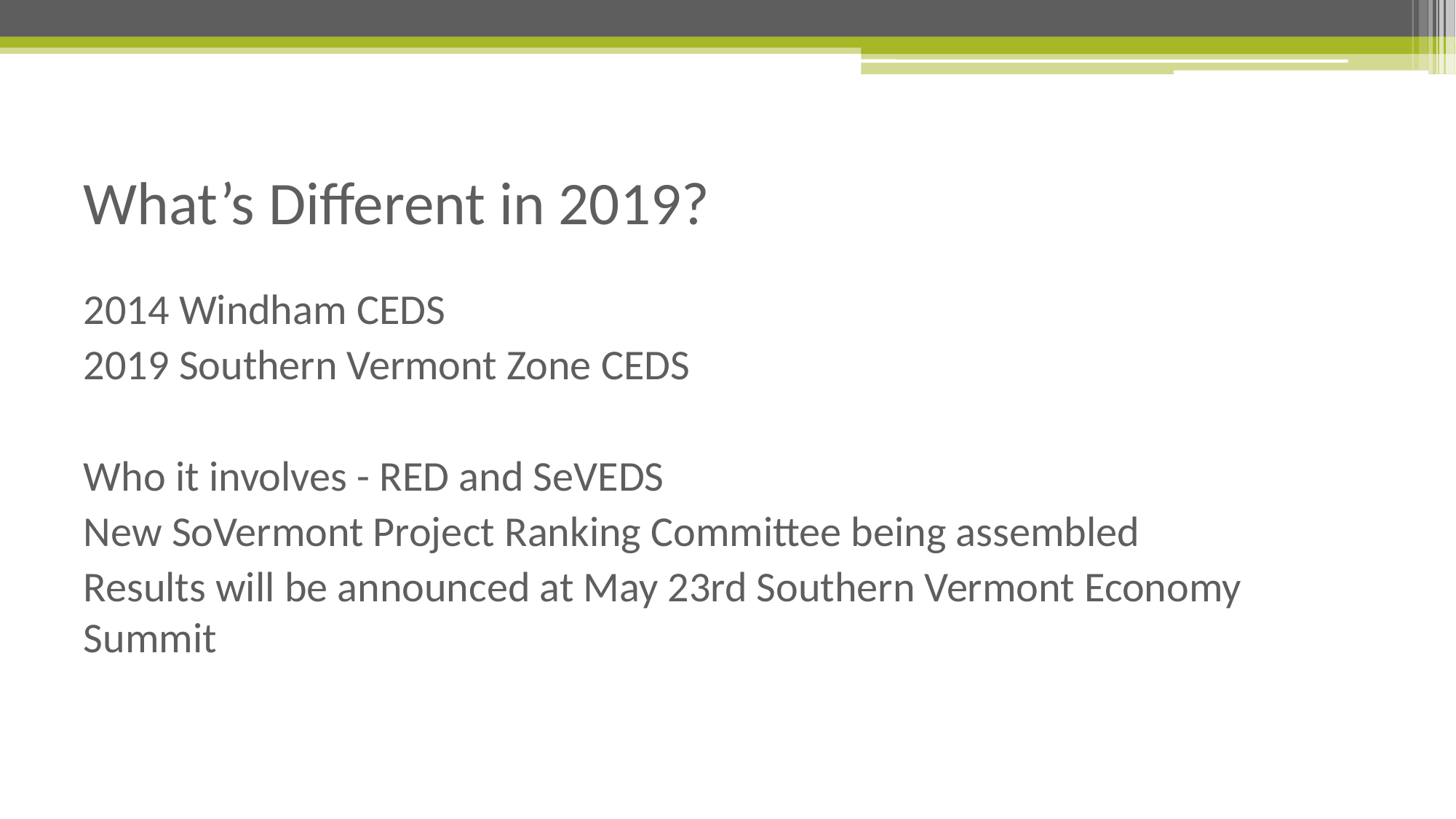

# What’s Different in 2019?
2014 Windham CEDS
2019 Southern Vermont Zone CEDS

Who it involves - RED and SeVEDS
New SoVermont Project Ranking Committee being assembled
Results will be announced at May 23rd Southern Vermont Economy Summit